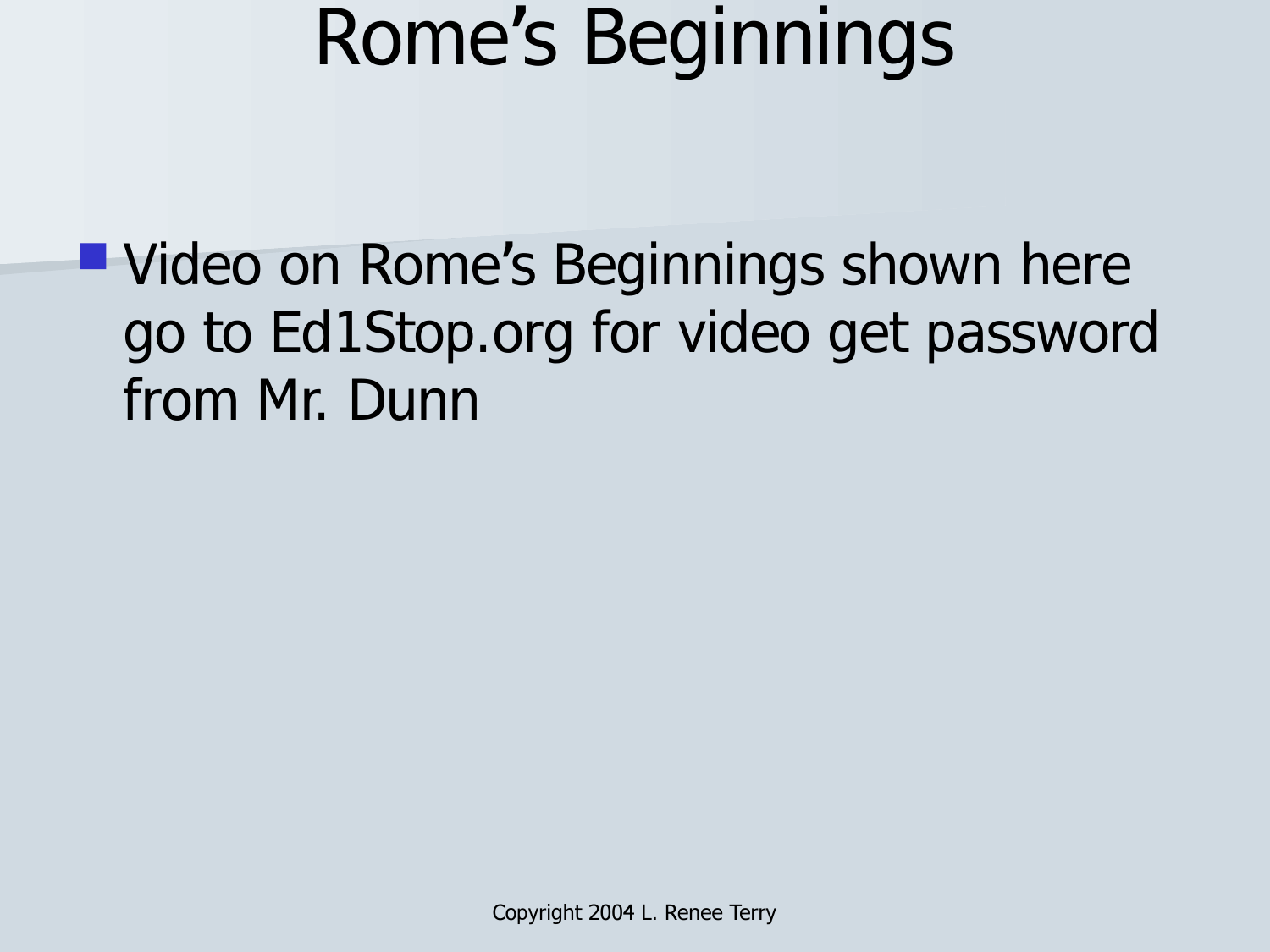

# Rome’s Beginnings
Video on Rome’s Beginnings shown here go to Ed1Stop.org for video get password from Mr. Dunn

Copyright 2004 L. Renee Terry